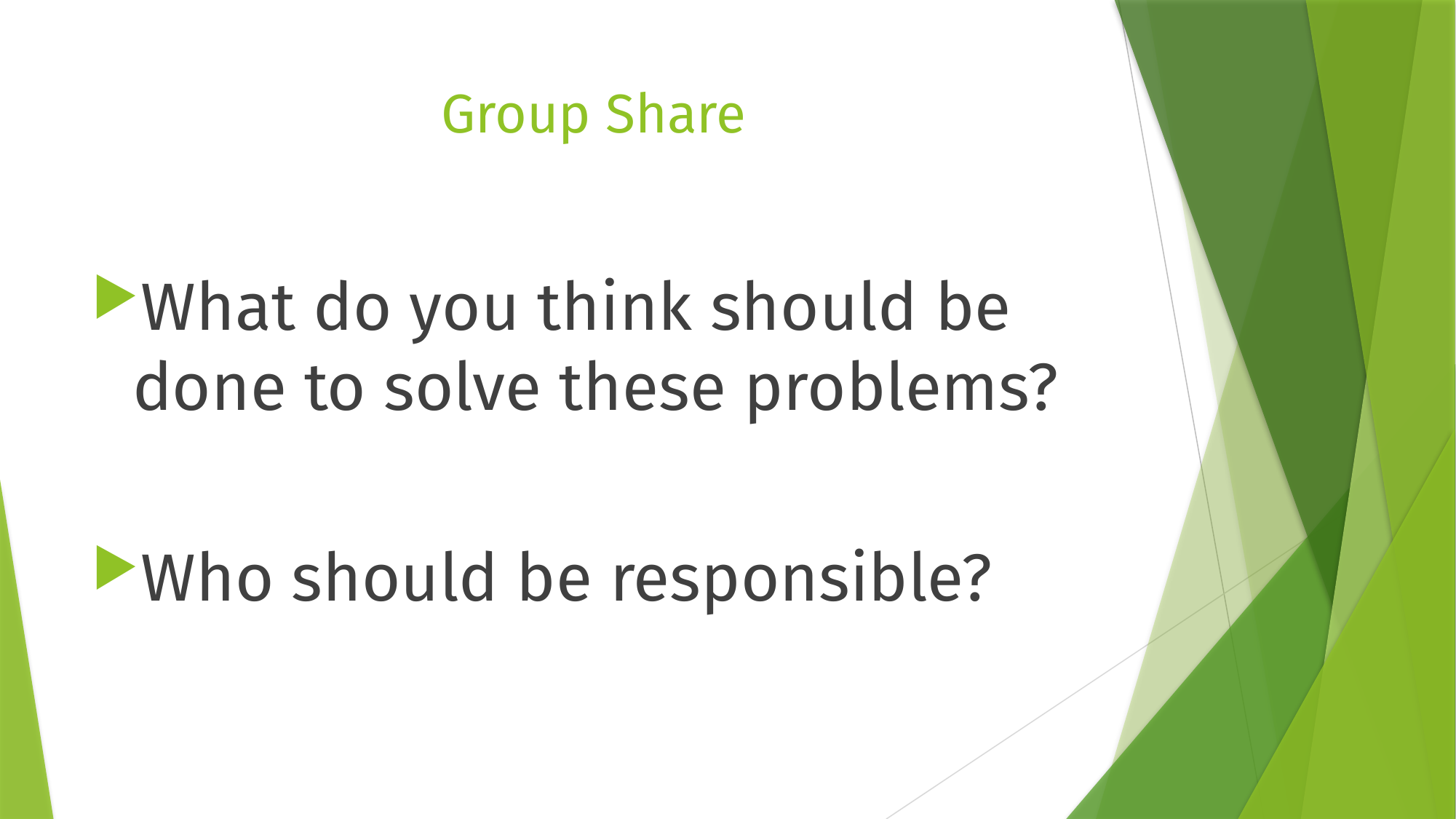

# Group Share
What do you think should be done to solve these problems?

Who should be responsible?